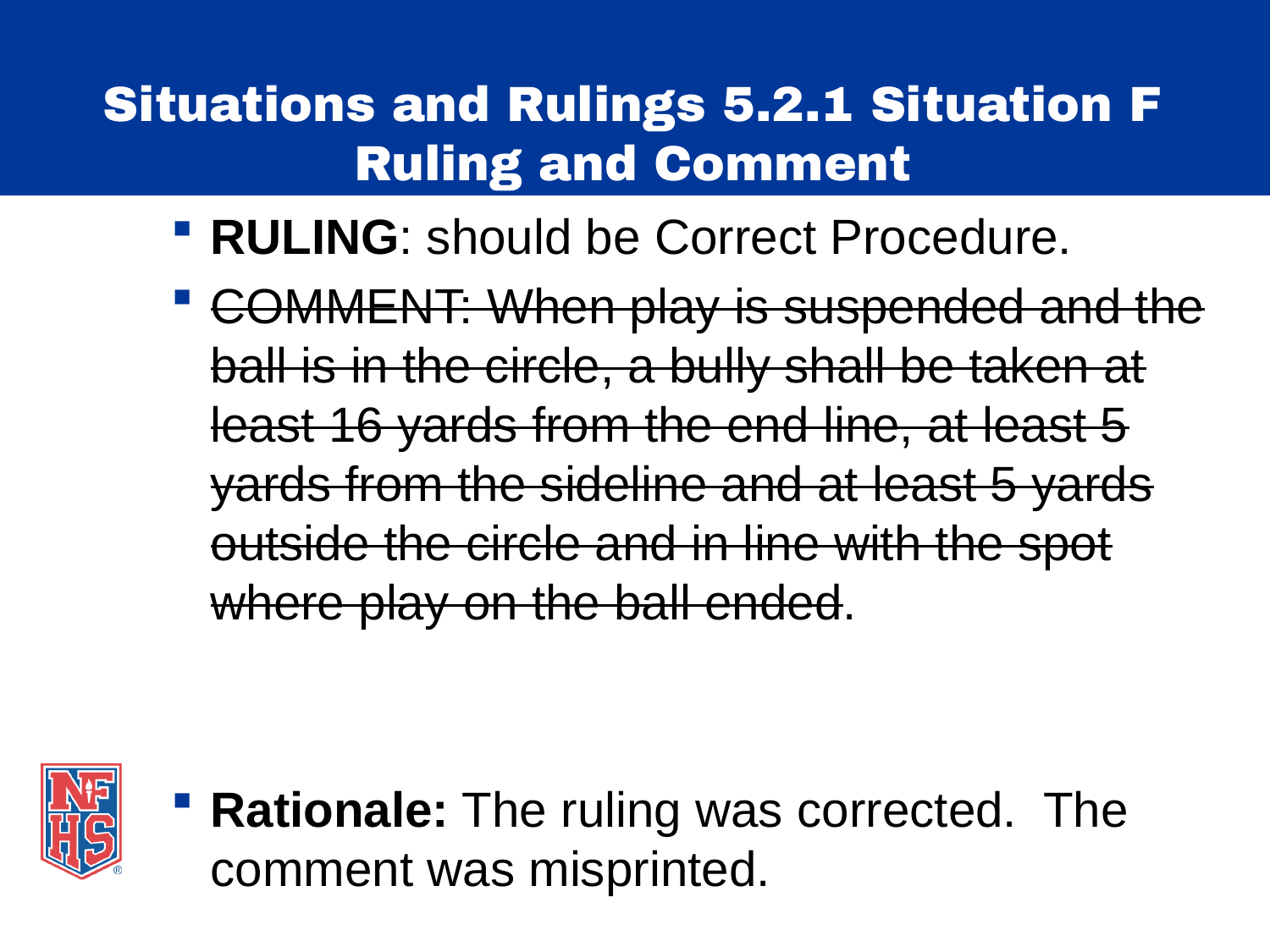

# Situations and Rulings 5.2.1 Situation F Ruling and Comment
RULING: should be Correct Procedure.
COMMENT: When play is suspended and the ball is in the circle, a bully shall be taken at least 16 yards from the end line, at least 5 yards from the sideline and at least 5 yards outside the circle and in line with the spot where play on the ball ended.

Rationale: The ruling was corrected.  The comment was misprinted.